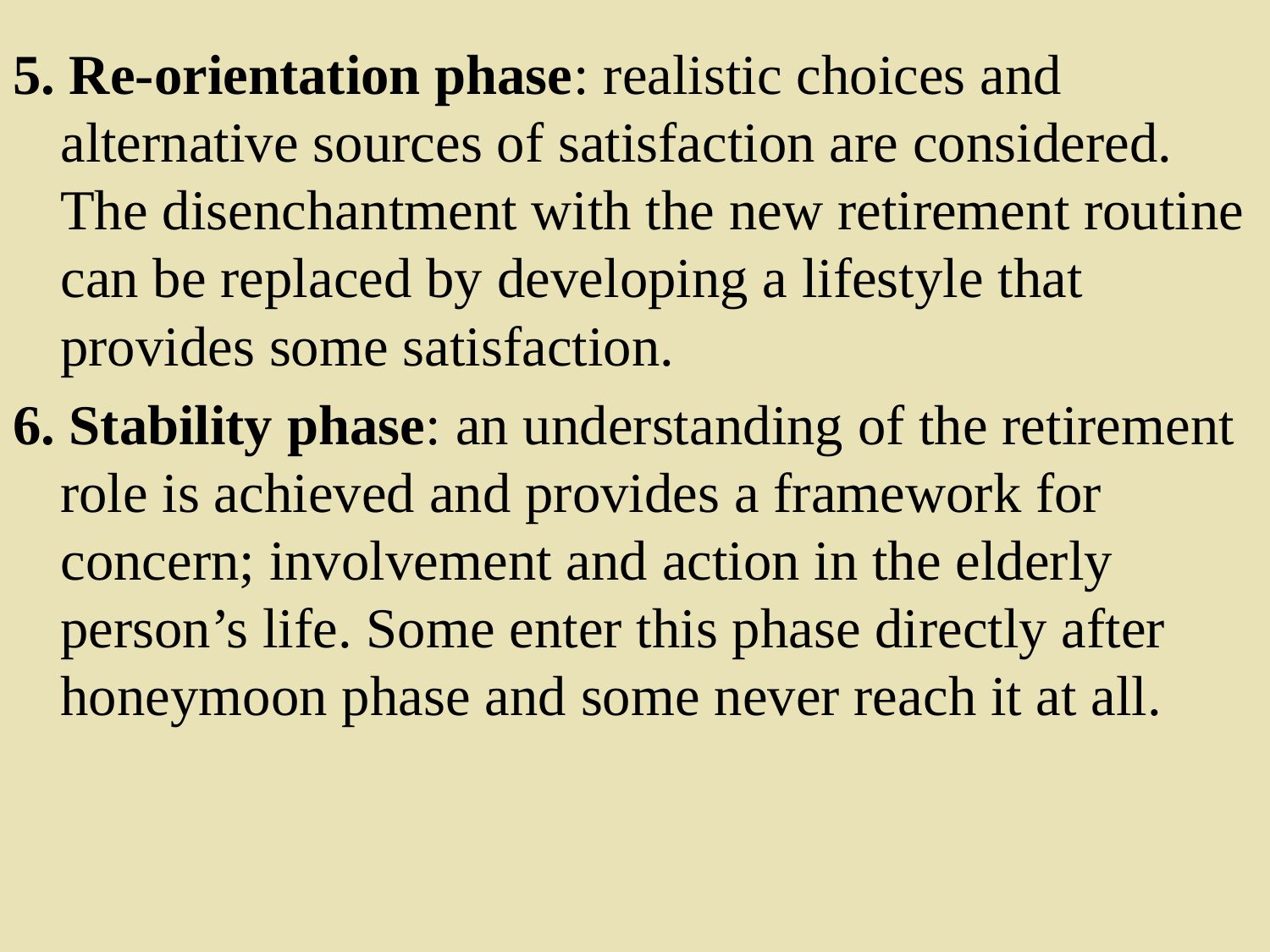

5. Re-orientation phase: realistic choices and alternative sources of satisfaction are considered. The disenchantment with the new retirement routine can be replaced by developing a lifestyle that provides some satisfaction.
6. Stability phase: an understanding of the retirement role is achieved and provides a framework for concern; involvement and action in the elderly person’s life. Some enter this phase directly after honeymoon phase and some never reach it at all.
80